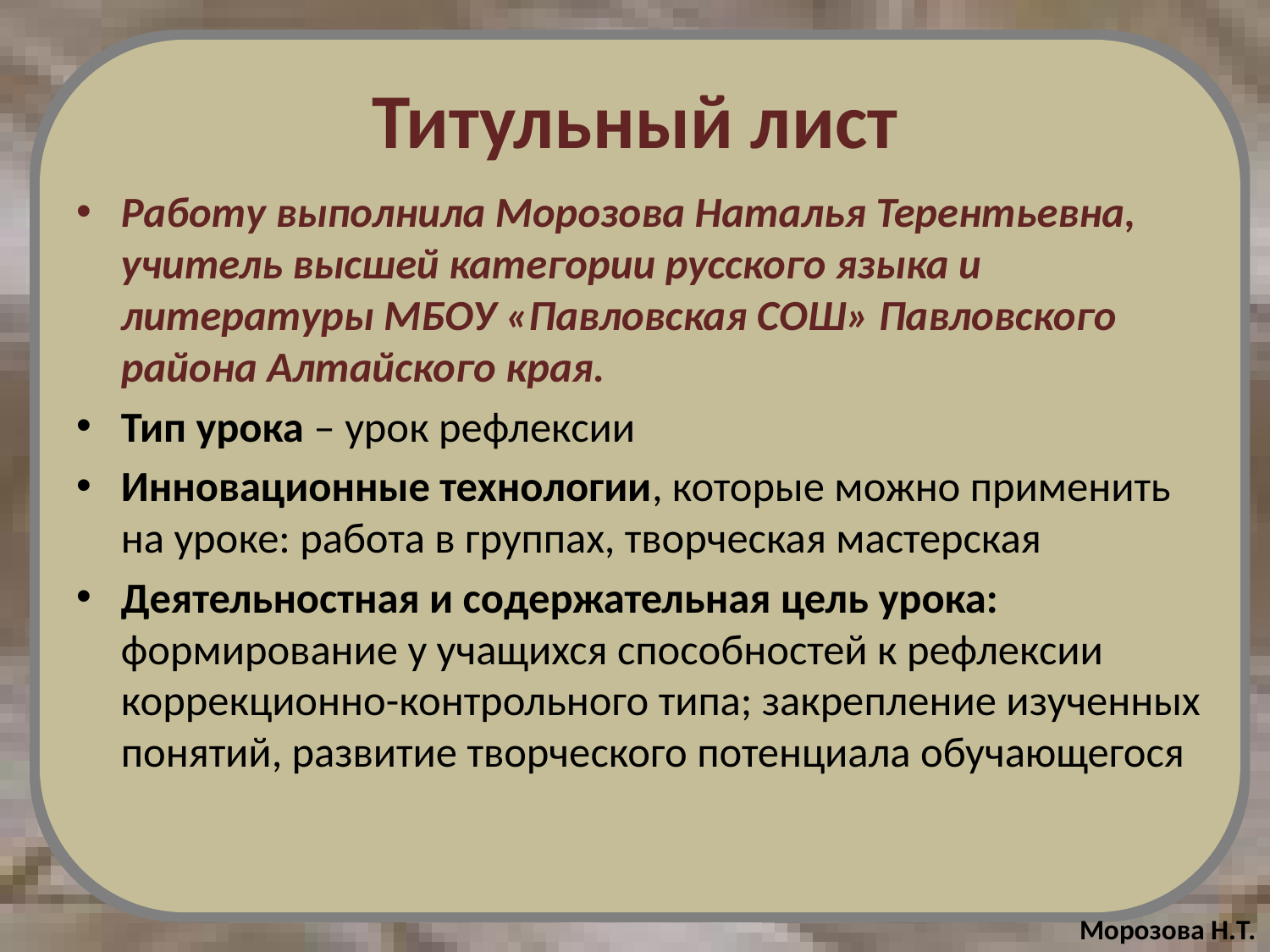

# Титульный лист
Работу выполнила Морозова Наталья Терентьевна, учитель высшей категории русского языка и литературы МБОУ «Павловская СОШ» Павловского района Алтайского края.
Тип урока – урок рефлексии
Инновационные технологии, которые можно применить на уроке: работа в группах, творческая мастерская
Деятельностная и содержательная цель урока: формирование у учащихся способностей к рефлексии коррекционно-контрольного типа; закрепление изученных понятий, развитие творческого потенциала обучающегося